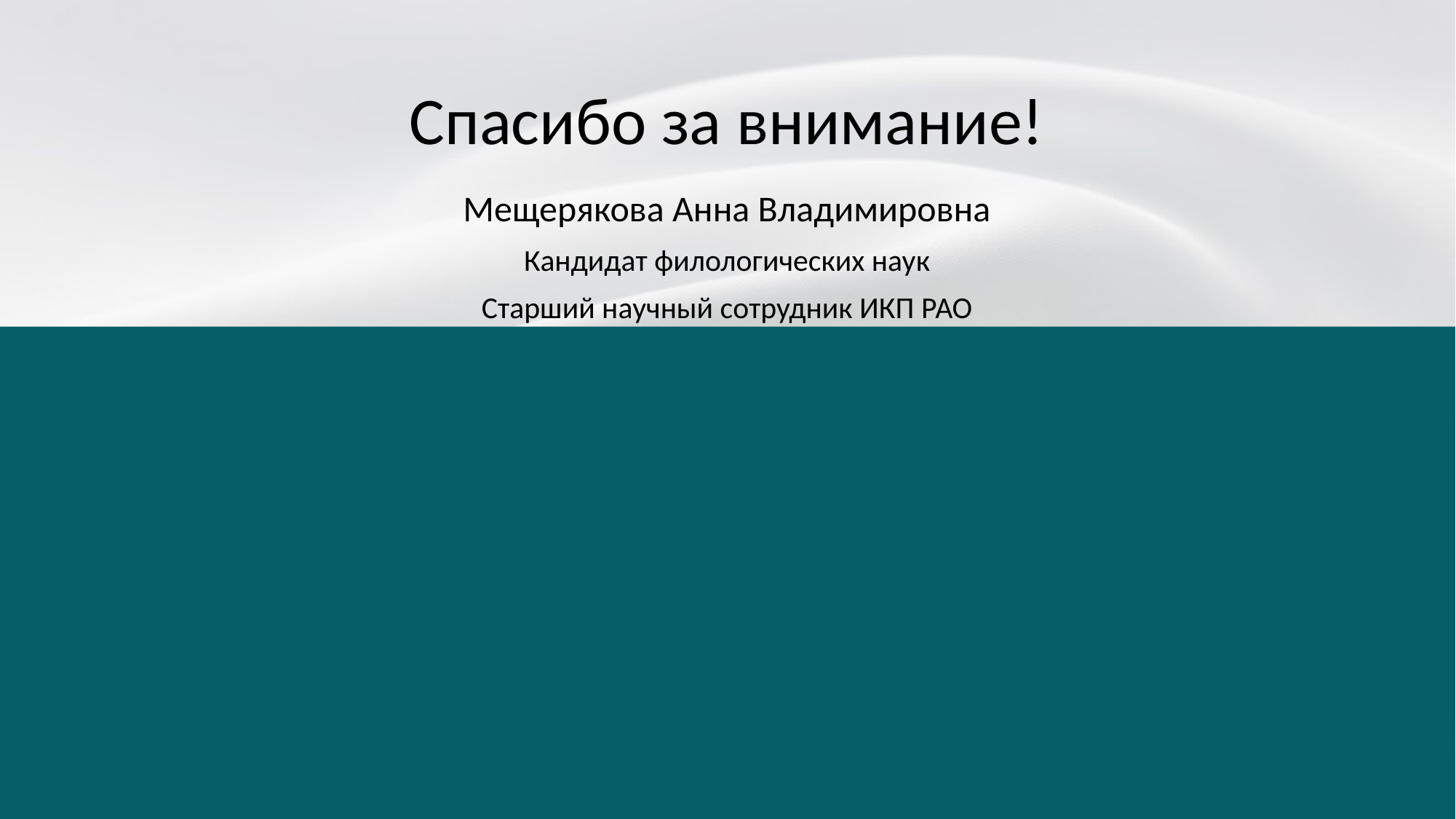

# Спасибо за внимание!
Мещерякова Анна Владимировна
Кандидат филологических наук
Старший научный сотрудник ИКП РАО